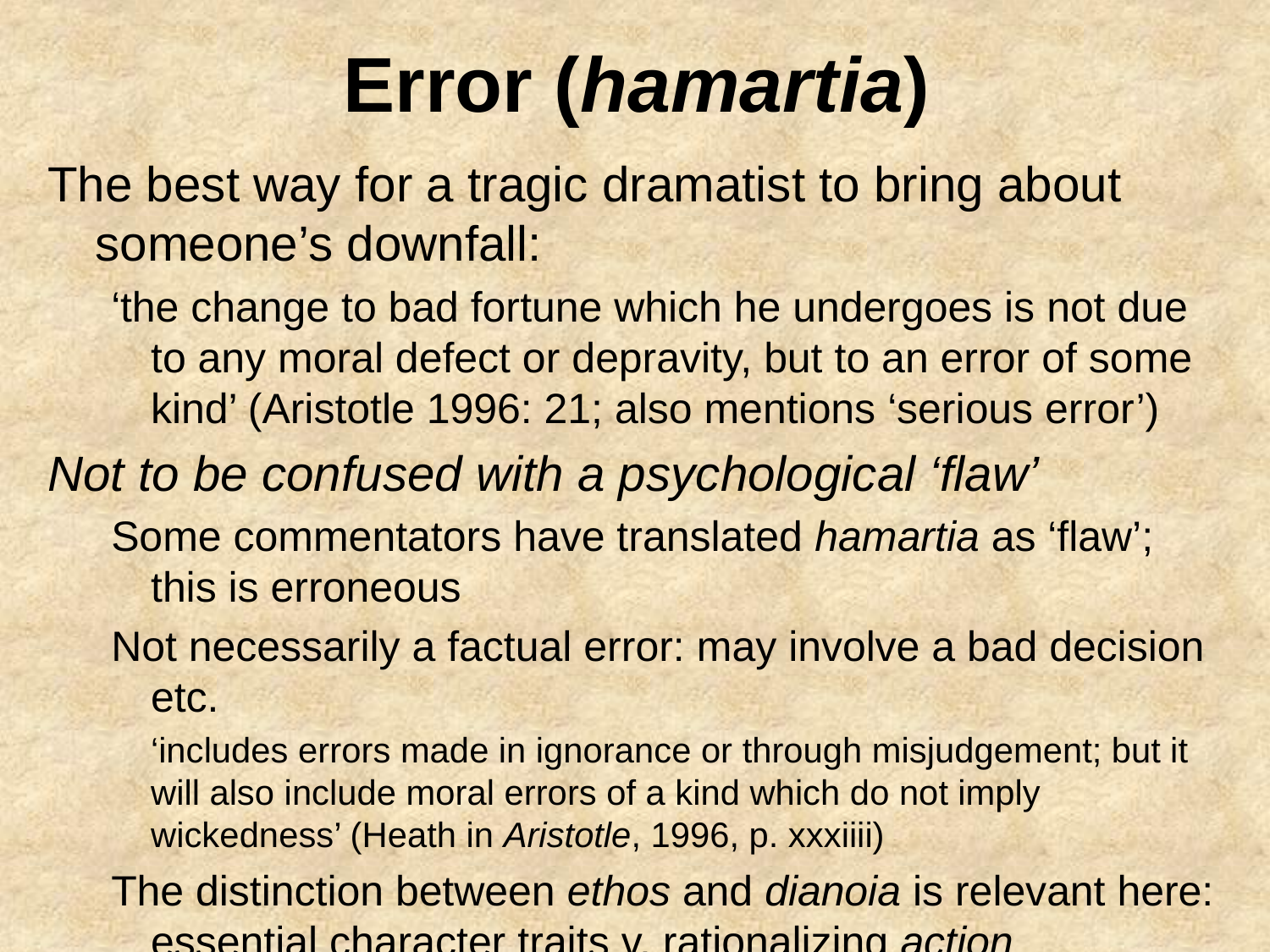

# Error (hamartia)
The best way for a tragic dramatist to bring about someone’s downfall:
‘the change to bad fortune which he undergoes is not due to any moral defect or depravity, but to an error of some kind’ (Aristotle 1996: 21; also mentions ‘serious error’)
Not to be confused with a psychological ‘flaw’
Some commentators have translated hamartia as ‘flaw’; this is erroneous
Not necessarily a factual error: may involve a bad decision etc.
	‘includes errors made in ignorance or through misjudgement; but it will also include moral errors of a kind which do not imply wickedness’ (Heath in Aristotle, 1996, p. xxxiiii)
The distinction between ethos and dianoia is relevant here: essential character traits v. rationalizing action